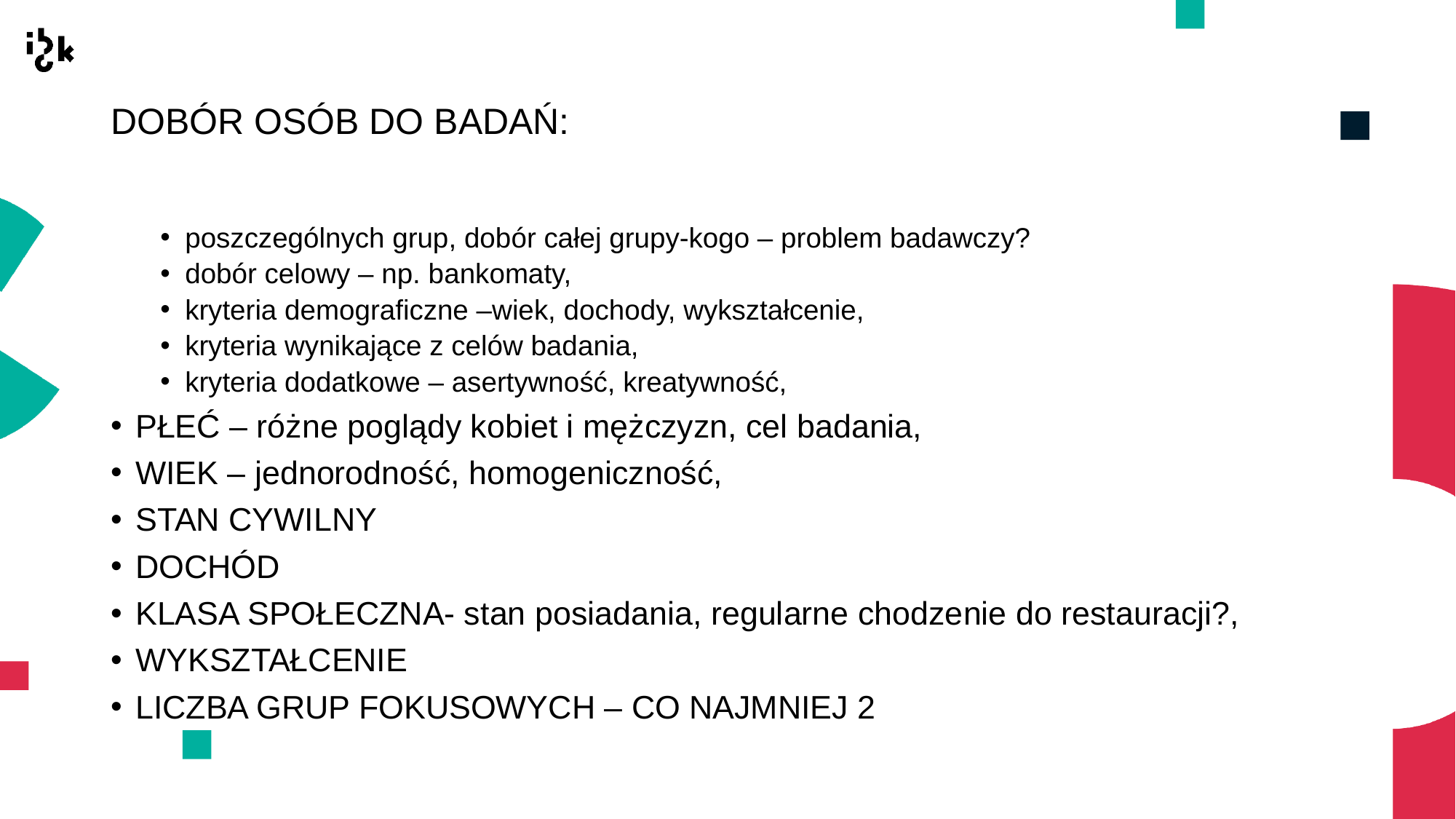

# DOBÓR OSÓB DO BADAŃ:
poszczególnych grup, dobór całej grupy-kogo – problem badawczy?
dobór celowy – np. bankomaty,
kryteria demograficzne –wiek, dochody, wykształcenie,
kryteria wynikające z celów badania,
kryteria dodatkowe – asertywność, kreatywność,
PŁEĆ – różne poglądy kobiet i mężczyzn, cel badania,
WIEK – jednorodność, homogeniczność,
STAN CYWILNY
DOCHÓD
KLASA SPOŁECZNA- stan posiadania, regularne chodzenie do restauracji?,
WYKSZTAŁCENIE
LICZBA GRUP FOKUSOWYCH – CO NAJMNIEJ 2